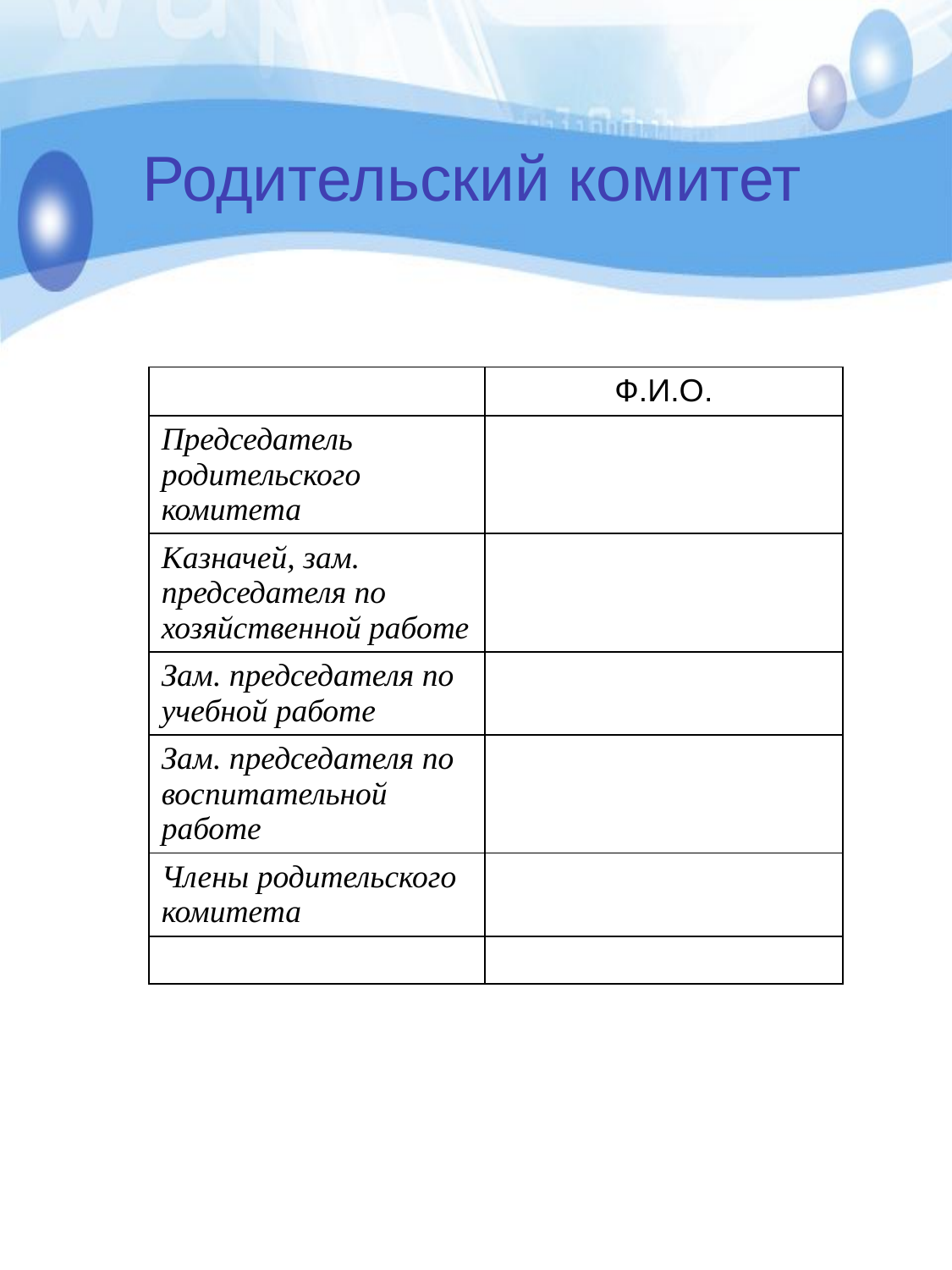

# Родительский комитет
|  | Ф.И.О. |
| --- | --- |
| Председатель родительского комитета |  |
| Казначей, зам. председателя по хозяйственной работе |  |
| Зам. председателя по учебной работе |  |
| Зам. председателя по воспитательной работе |  |
| Члены родительского комитета |  |
|  |  |